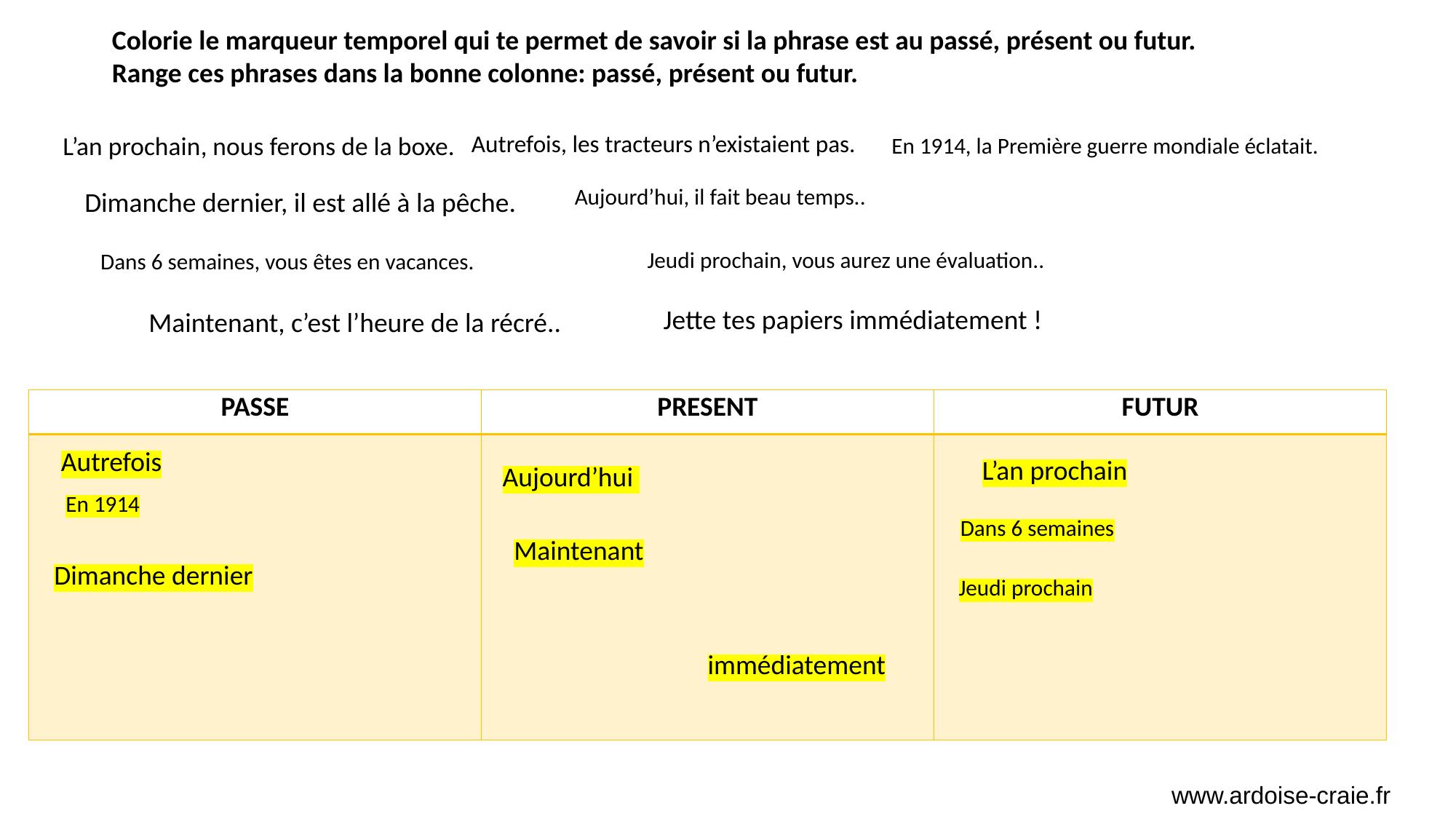

Colorie le marqueur temporel qui te permet de savoir si la phrase est au passé, présent ou futur.
Range ces phrases dans la bonne colonne: passé, présent ou futur.

Autrefois, les tracteurs n’existaient pas.
L’an prochain, nous ferons de la boxe.
En 1914, la Première guerre mondiale éclatait.
Aujourd’hui, il fait beau temps..
Dimanche dernier, il est allé à la pêche.
Jeudi prochain, vous aurez une évaluation..
Dans 6 semaines, vous êtes en vacances.
Jette tes papiers immédiatement !
Maintenant, c’est l’heure de la récré..
| PASSE | PRESENT | FUTUR |
| --- | --- | --- |
|  |  |  |
Autrefois
L’an prochain
Aujourd’hui
En 1914
Dans 6 semaines
Maintenant
Dimanche dernier
Jeudi prochain
immédiatement
www.ardoise-craie.fr